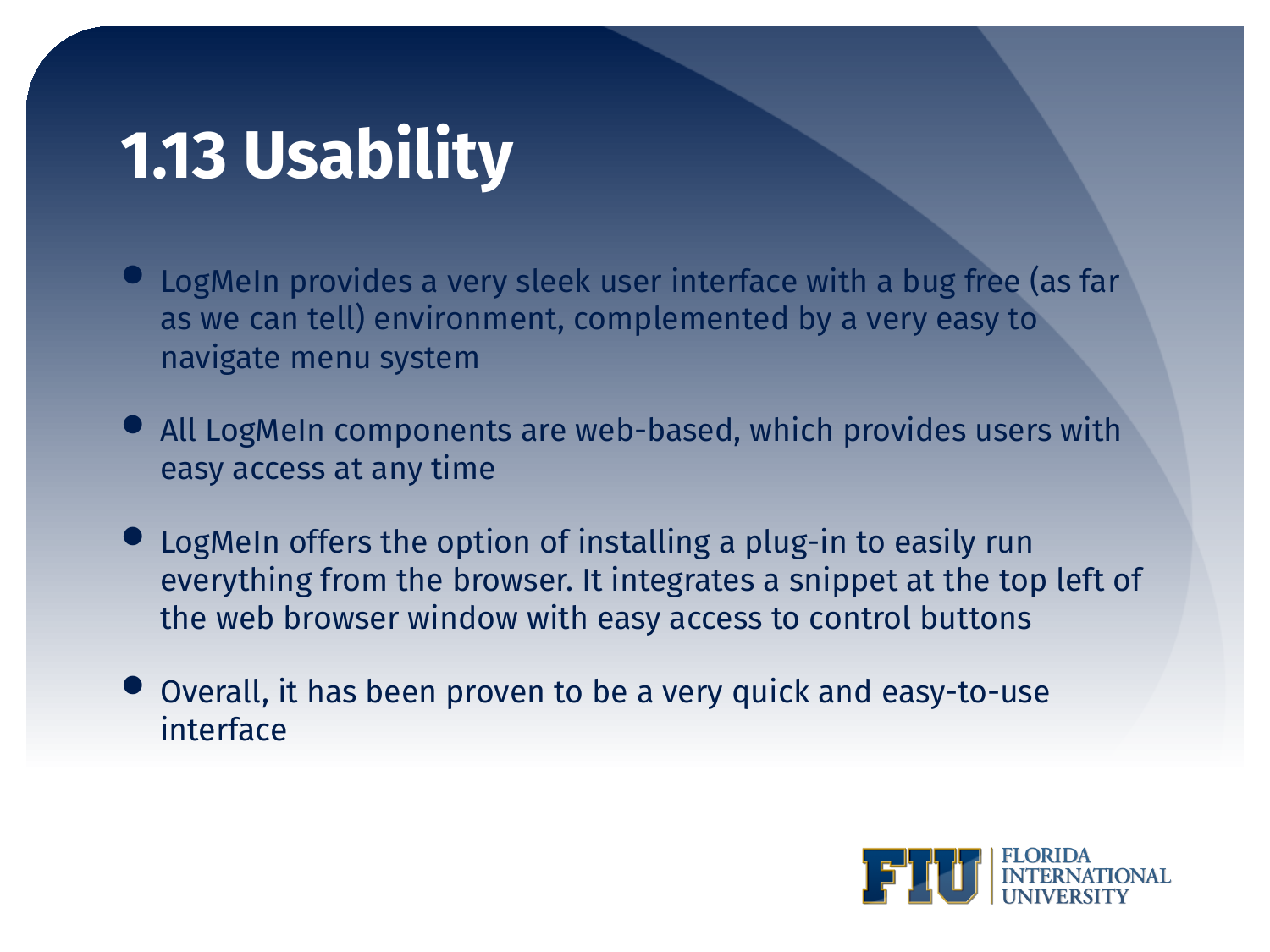

# 1.13 Usability
LogMeIn provides a very sleek user interface with a bug free (as far as we can tell) environment, complemented by a very easy to navigate menu system
All LogMeIn components are web-based, which provides users with easy access at any time
LogMeIn offers the option of installing a plug-in to easily run everything from the browser. It integrates a snippet at the top left of the web browser window with easy access to control buttons
Overall, it has been proven to be a very quick and easy-to-use interface